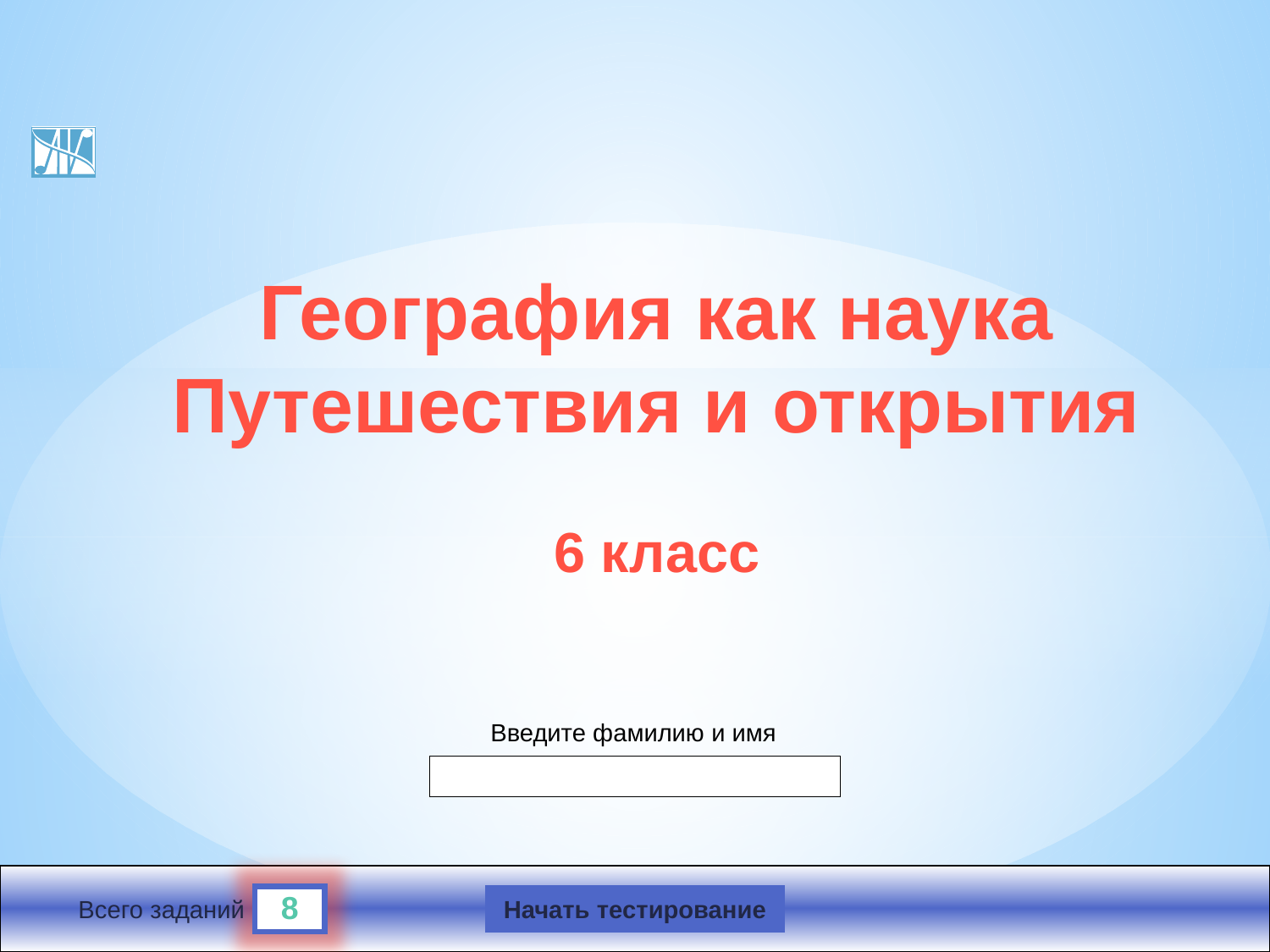

1.2
True
False
False
True
5
True

География как наука
Путешествия и открытия

6 класс
Введите фамилию и имя

Начать тестирование
8
5
Всего заданий
Время тестирования
мин.